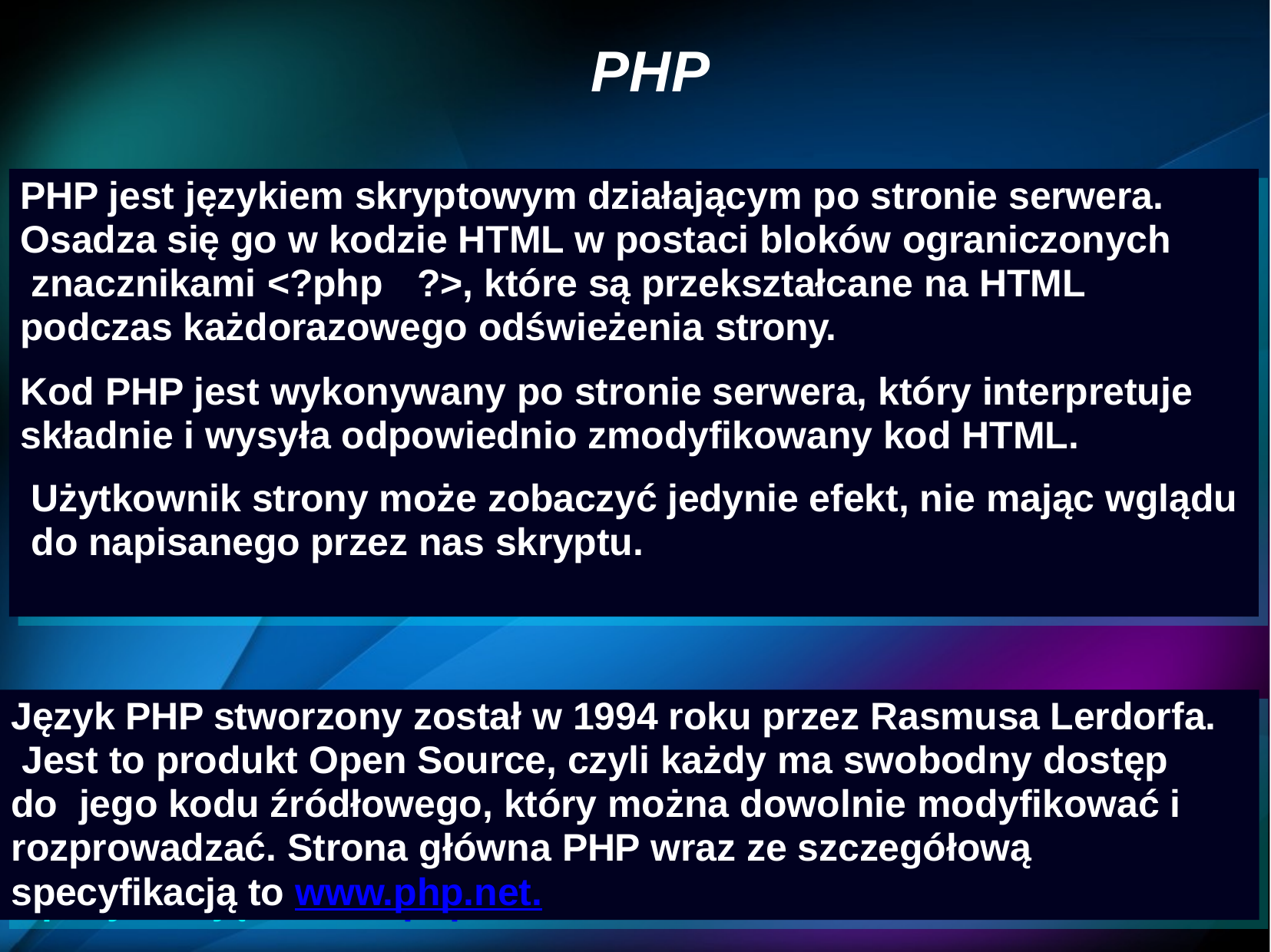

PHP
PHP jest językiem skryptowym działającym po stronie serwera.  Osadza się go w kodzie HTML w postaci bloków ograniczonych  znacznikami <?php	?>, które są przekształcane na HTML  podczas każdorazowego odświeżenia strony.
Kod PHP jest wykonywany po stronie serwera, który interpretuje  składnie i wysyła odpowiednio zmodyfikowany kod HTML.
Użytkownik strony może zobaczyć jedynie efekt, nie mając wglądu  do napisanego przez nas skryptu.

# PHP jest językiem skryptowym działającym po stronie serwera.  Osadza się go w kodzie HTML w postaci bloków ograniczonych  znacznikami <?php	?>, które są przekształcane na HTML  podczas każdorazowego odświeżenia strony.

Kod PHP jest wykonywany po stronie serwera, który interpretuje  składnie i wysyła odpowiednio zmodyfikowany kod HTML.
Użytkownik strony może zobaczyć jedynie efekt, nie mając wglądu  do napisanego przez nas skryptu.
Język PHP stworzony został w 1994 roku przez Rasmusa Lerdorfa.  Jest to produkt Open Source, czyli każdy ma swobodny dostęp do  jego kodu źródłowego, który można dowolnie modyfikować i  rozprowadzać. Strona główna PHP wraz ze szczegółową  specyfikacją to www.php.net.

Język PHP stworzony został w 1994 roku przez Rasmusa Lerdorfa.  Jest to produkt Open Source, czyli każdy ma swobodny dostęp do  jego kodu źródłowego, który można dowolnie modyfikować i  rozprowadzać. Strona główna PHP wraz ze szczegółową

4

specyfikacją to www.php.net.